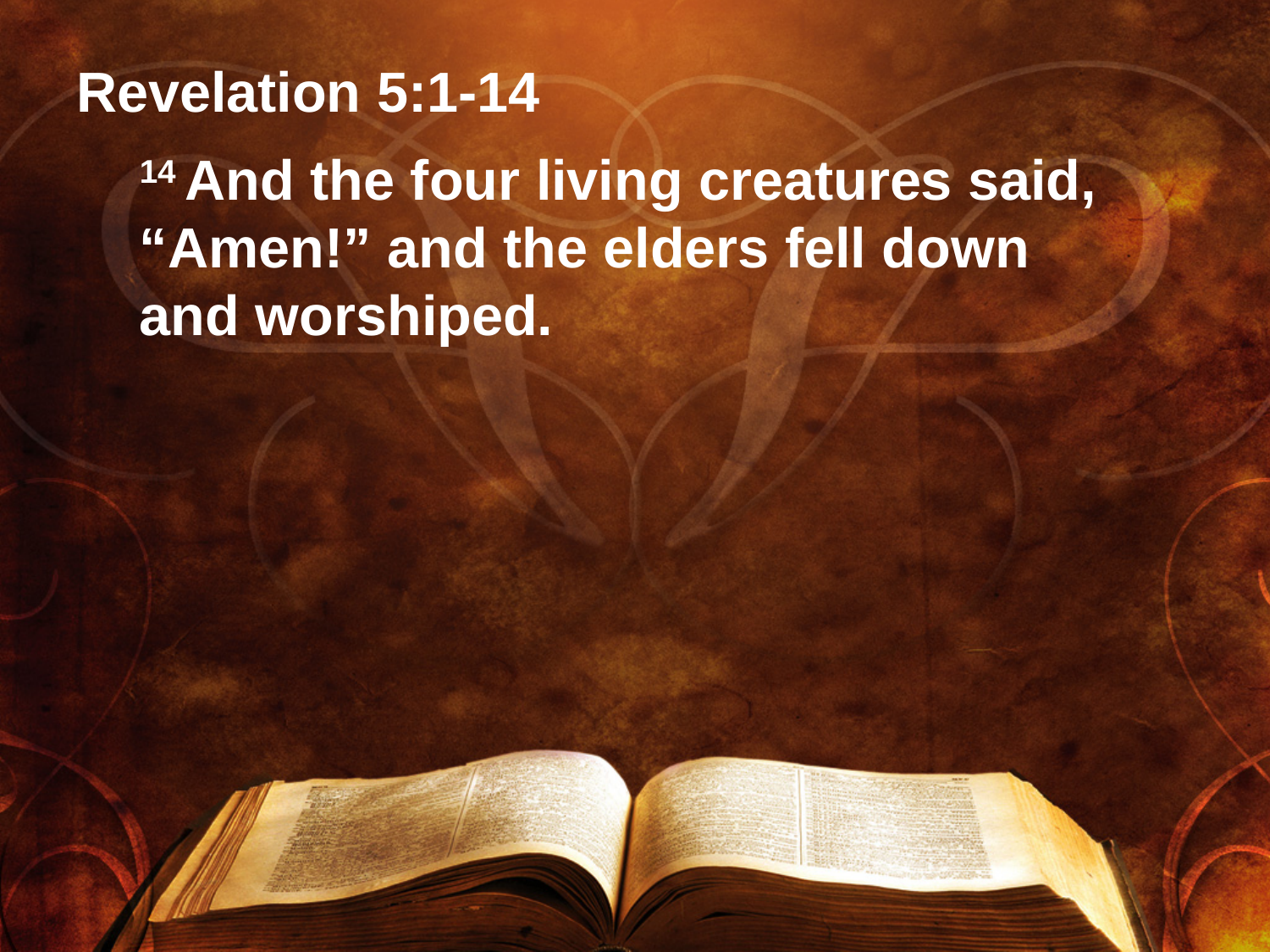

# Revelation 5:1-14
14 And the four living creatures said, “Amen!” and the elders fell down and worshiped.